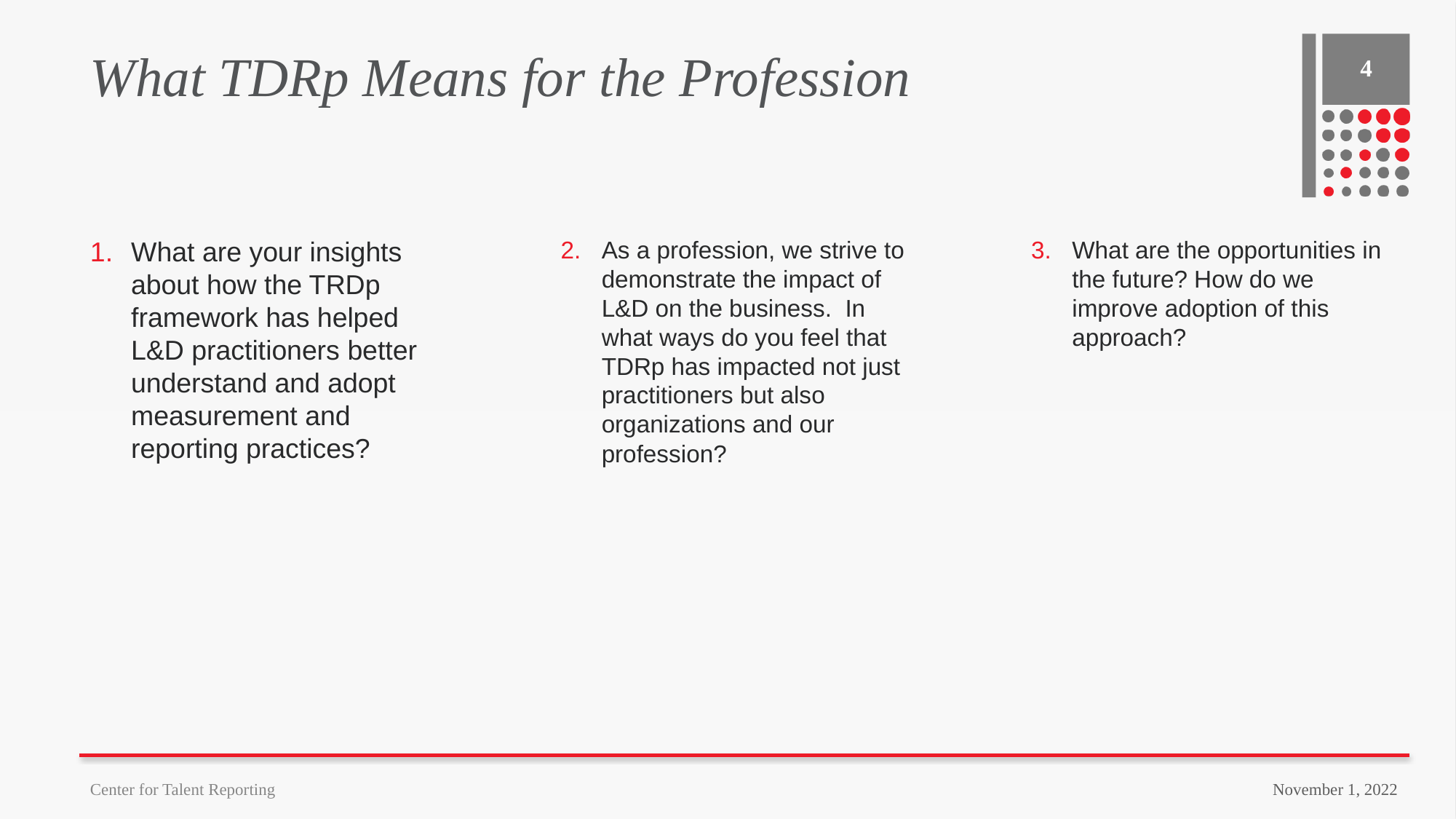

# What TDRp Means for the Profession
4
What are your insights about how the TRDp framework has helped L&D practitioners better understand and adopt measurement and reporting practices?

As a profession, we strive to demonstrate the impact of L&D on the business.  In what ways do you feel that TDRp has impacted not just practitioners but also organizations and our profession?

What are the opportunities in the future? How do we improve adoption of this approach?

Center for Talent Reporting
November 1, 2022